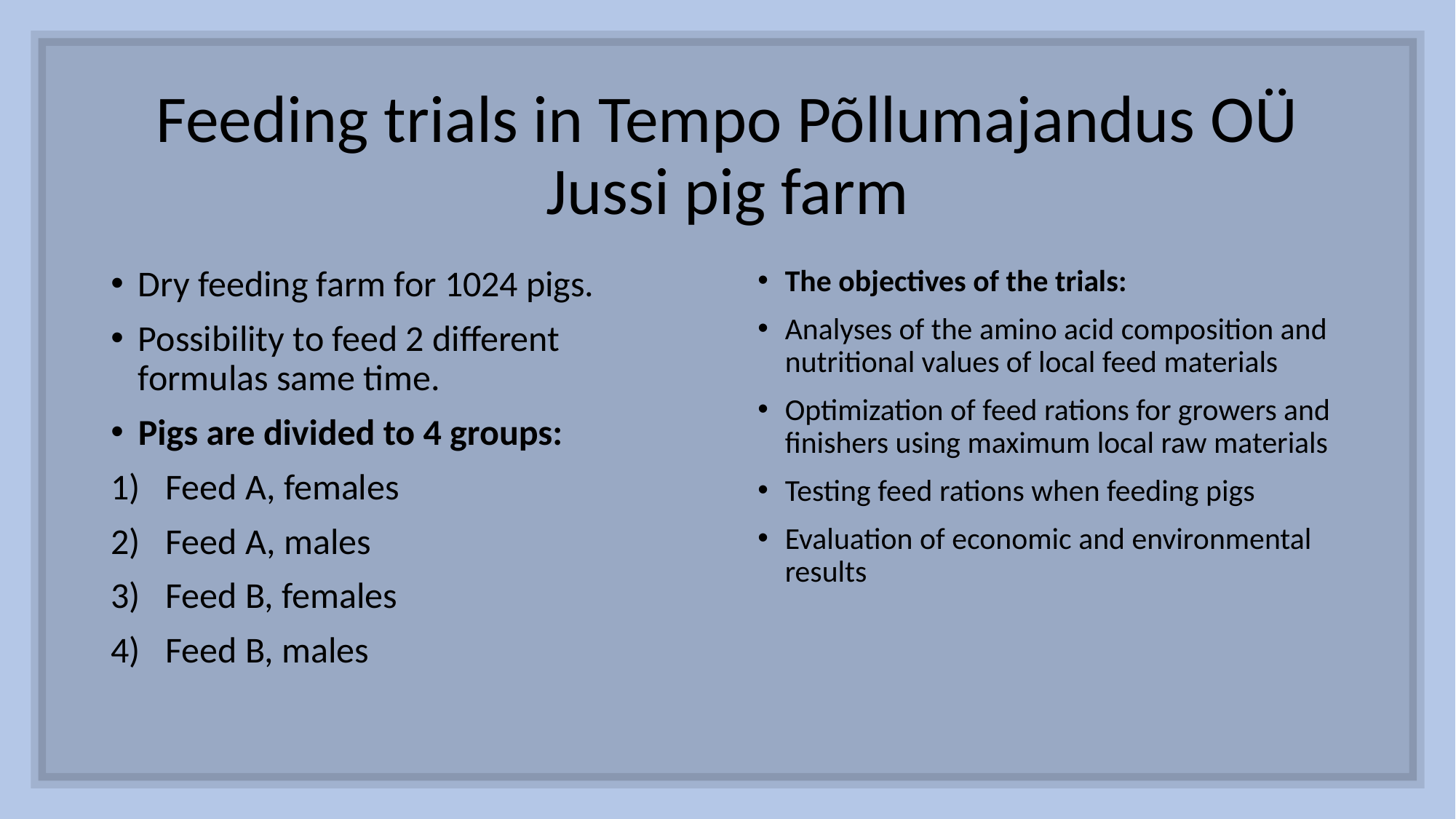

# Feeding trials in Tempo Põllumajandus OÜ Jussi pig farm
Dry feeding farm for 1024 pigs.
Possibility to feed 2 different formulas same time.
Pigs are divided to 4 groups:
Feed A, females
Feed A, males
Feed B, females
Feed B, males

The objectives of the trials:
Analyses of the amino acid composition and nutritional values of local feed materials
Optimization of feed rations for growers and finishers using maximum local raw materials
Testing feed rations when feeding pigs
Evaluation of economic and environmental results